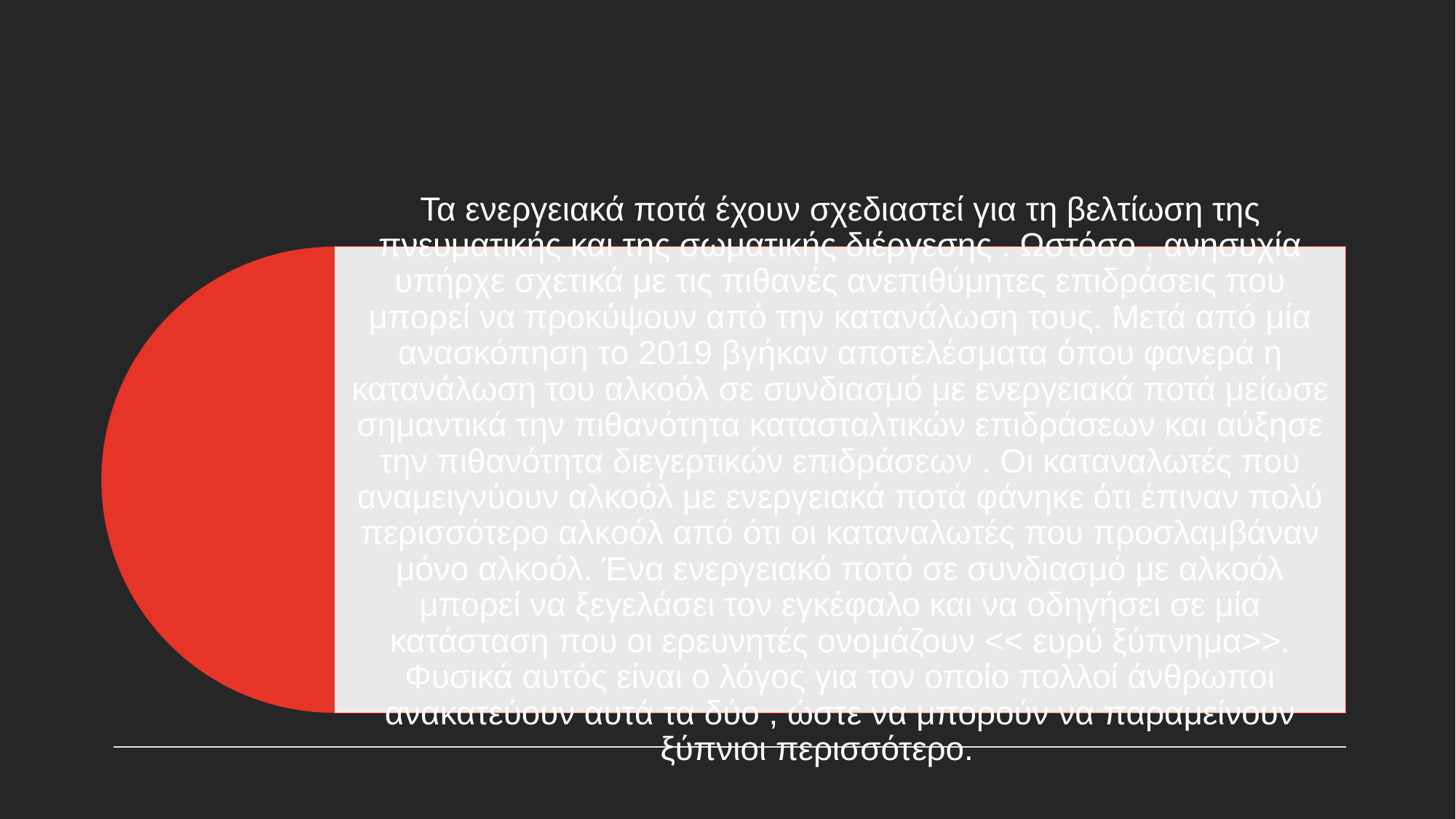

#
Τα ενεργειακά ποτά έχουν σχεδιαστεί για τη βελτίωση της πνευματικής και της σωματικής διέργεσης . Ωστόσο , ανησυχία υπήρχε σχετικά με τις πιθανές ανεπιθύμητες επιδράσεις που μπορεί να προκύψουν από την κατανάλωση τους. Μετά από μία ανασκόπηση το 2019 βγήκαν αποτελέσματα όπου φανερά η κατανάλωση του αλκοόλ σε συνδιασμό με ενεργειακά ποτά μείωσε σημαντικά την πιθανότητα κατασταλτικών επιδράσεων και αύξησε την πιθανότητα διεγερτικών επιδράσεων . Οι καταναλωτές που αναμειγνύουν αλκοόλ με ενεργειακά ποτά φάνηκε ότι έπιναν πολύ περισσότερο αλκοόλ από ότι οι καταναλωτές που προσλαμβάναν μόνο αλκοόλ. Ένα ενεργειακό ποτό σε συνδιασμό με αλκοόλ μπορεί να ξεγελάσει τον εγκέφαλο και να οδηγήσει σε μία κατάσταση που οι ερευνητές ονομάζουν << ευρύ ξύπνημα>>. Φυσικά αυτός είναι ο λόγος για τον οποίο πολλοί άνθρωποι ανακατεύουν αυτά τα δύο , ώστε να μπορούν να παραμείνουν ξύπνιοι περισσότερο.